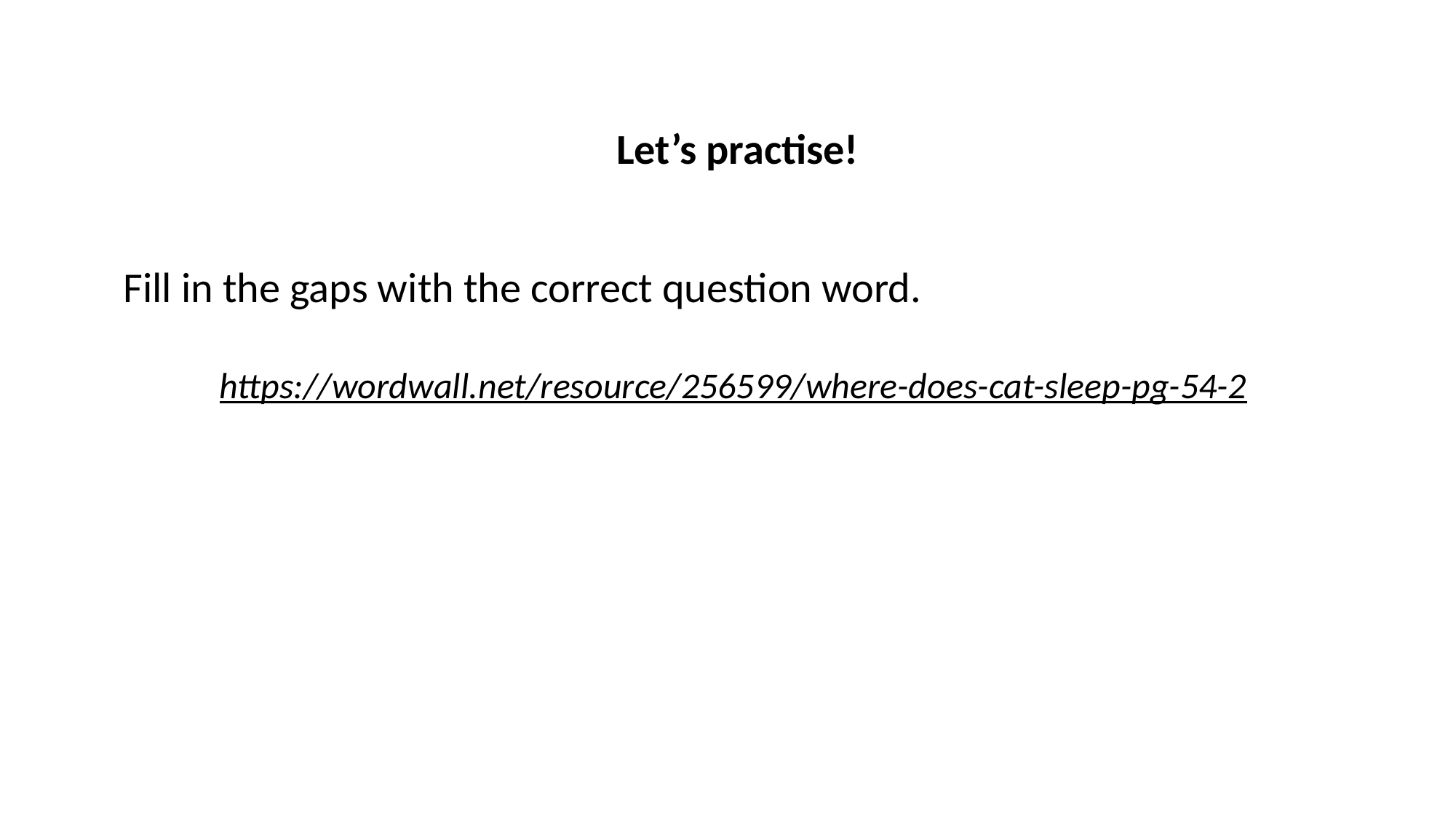

Let’s practise!

Fill in the gaps with the correct question word.

https://wordwall.net/resource/256599/where-does-cat-sleep-pg-54-2